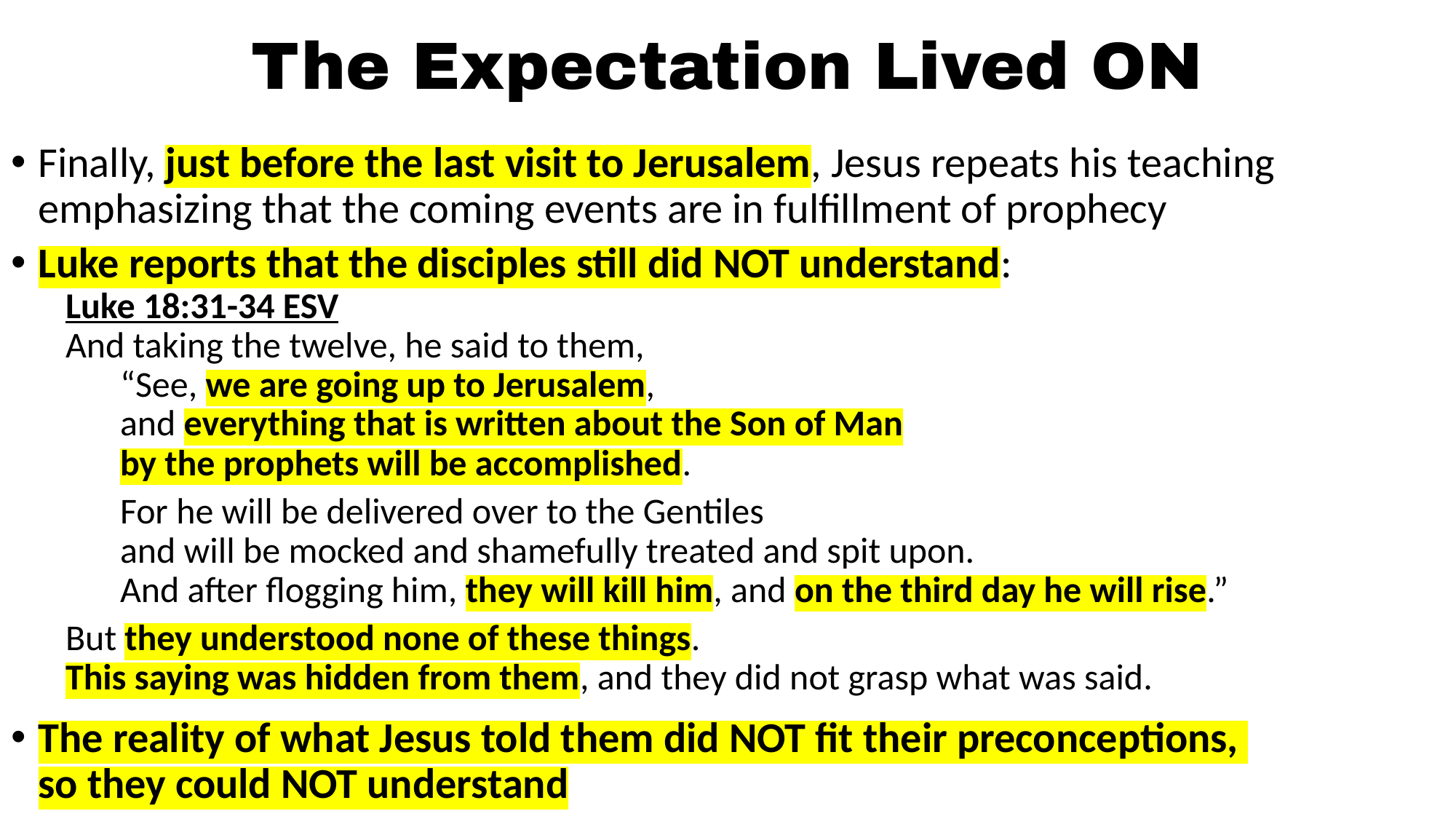

# The Expectation Lived ON
Finally, just before the last visit to Jerusalem, Jesus repeats his teaching emphasizing that the coming events are in fulfillment of prophecy
Luke reports that the disciples still did NOT understand:
Luke 18:31-34 ESV
And taking the twelve, he said to them,
“See, we are going up to Jerusalem,
and everything that is written about the Son of Man
by the prophets will be accomplished.
For he will be delivered over to the Gentiles
and will be mocked and shamefully treated and spit upon.
And after flogging him, they will kill him, and on the third day he will rise.”
But they understood none of these things.
This saying was hidden from them, and they did not grasp what was said.
The reality of what Jesus told them did NOT fit their preconceptions,
so they could NOT understand